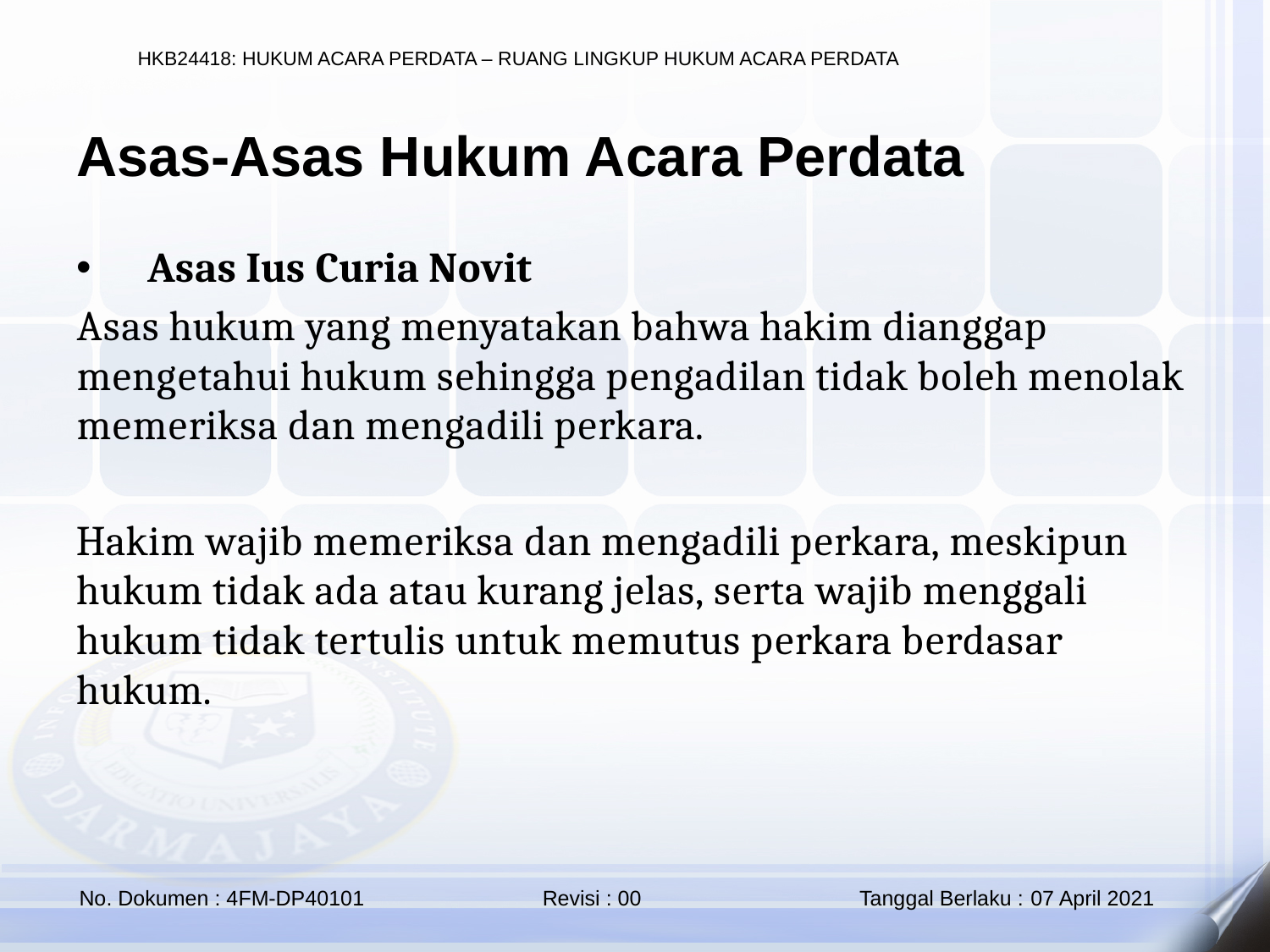

Asas-Asas Hukum Acara Perdata
Asas Ius Curia Novit
Asas hukum yang menyatakan bahwa hakim dianggap mengetahui hukum sehingga pengadilan tidak boleh menolak memeriksa dan mengadili perkara.

Hakim wajib memeriksa dan mengadili perkara, meskipun hukum tidak ada atau kurang jelas, serta wajib menggali hukum tidak tertulis untuk memutus perkara berdasar hukum.